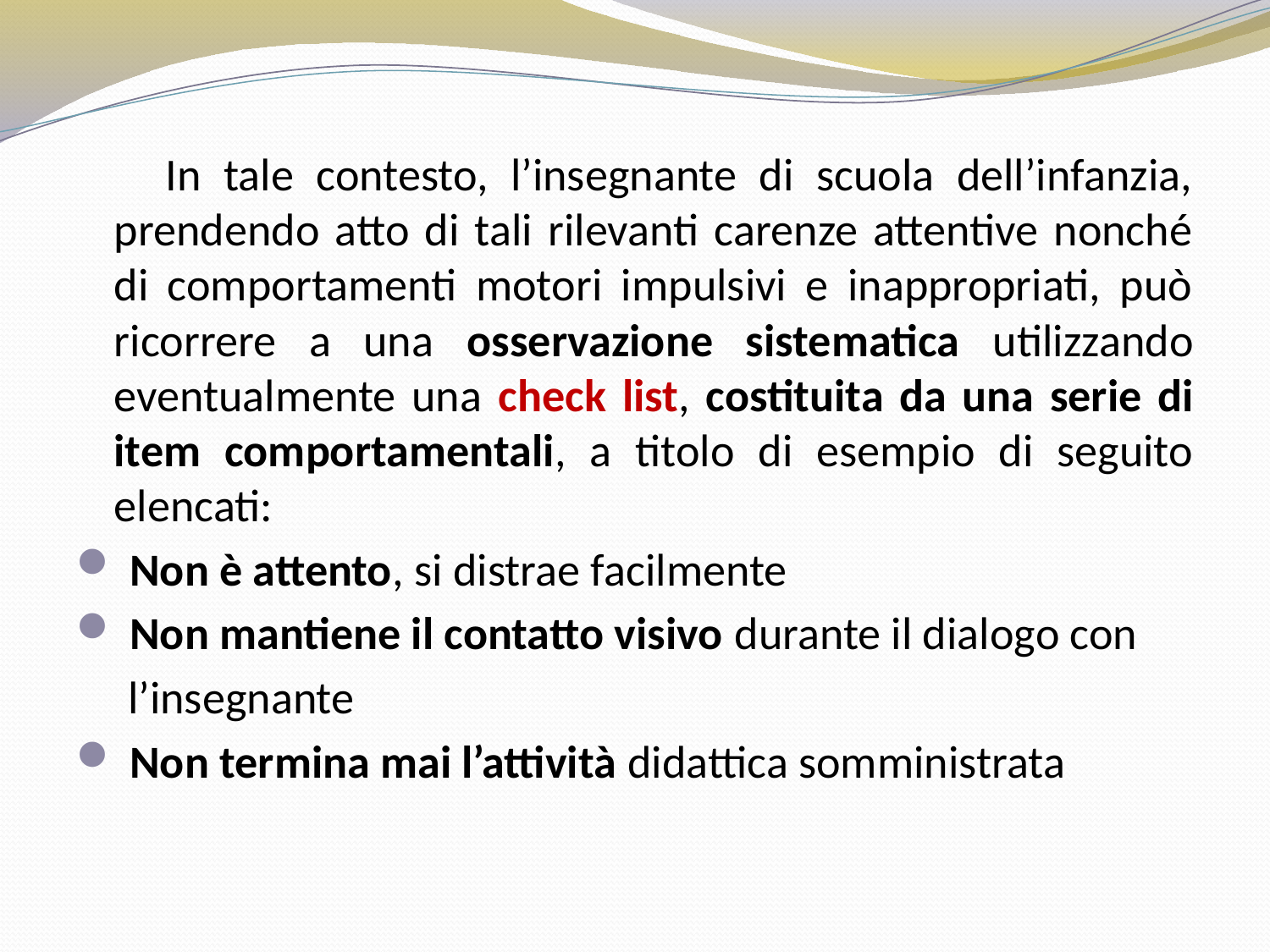

In tale contesto, l’insegnante di scuola dell’infanzia, prendendo atto di tali rilevanti carenze attentive nonché di comportamenti motori impulsivi e inappropriati, può ricorrere a una osservazione sistematica utilizzando eventualmente una check list, costituita da una serie di item comportamentali, a titolo di esempio di seguito elencati:
 Non è attento, si distrae facilmente
 Non mantiene il contatto visivo durante il dialogo con
     l’insegnante
 Non termina mai l’attività didattica somministrata